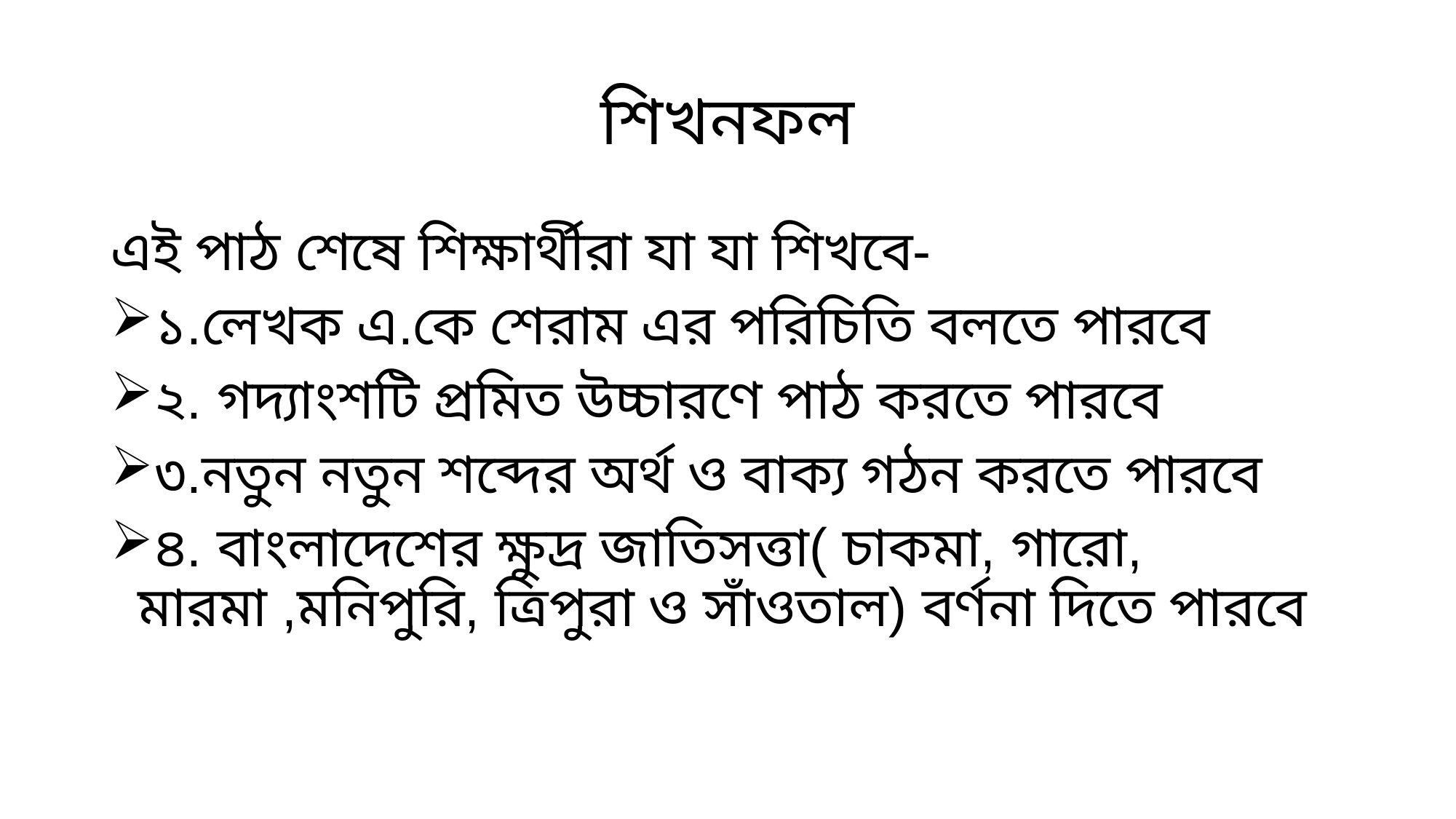

# শিখনফল
এই পাঠ শেষে শিক্ষার্থীরা যা যা শিখবে-
১.লেখক এ.কে শেরাম এর পরিচিতি বলতে পারবে
২. গদ্যাংশটি প্রমিত উচ্চারণে পাঠ করতে পারবে
৩.নতুন নতুন শব্দের অর্থ ও বাক্য গঠন করতে পারবে
৪. বাংলাদেশের ক্ষুদ্র জাতিসত্তা( চাকমা, গারো, মারমা ,মনিপুরি, ত্রিপুরা ও সাঁওতাল) বর্ণনা দিতে পারবে